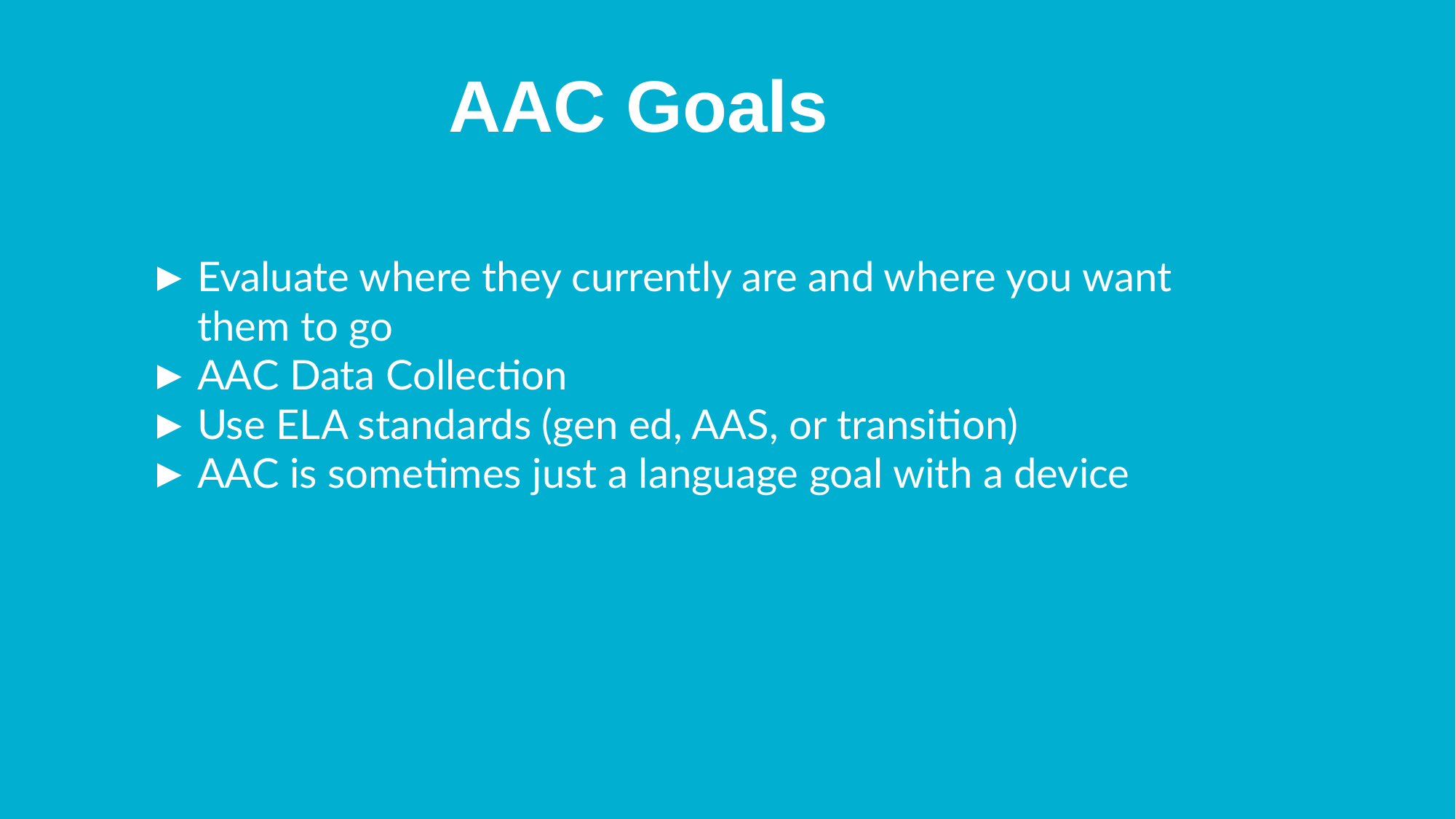

# AAC Goals
Evaluate where they currently are and where you want them to go
AAC Data Collection
Use ELA standards (gen ed, AAS, or transition)
AAC is sometimes just a language goal with a device